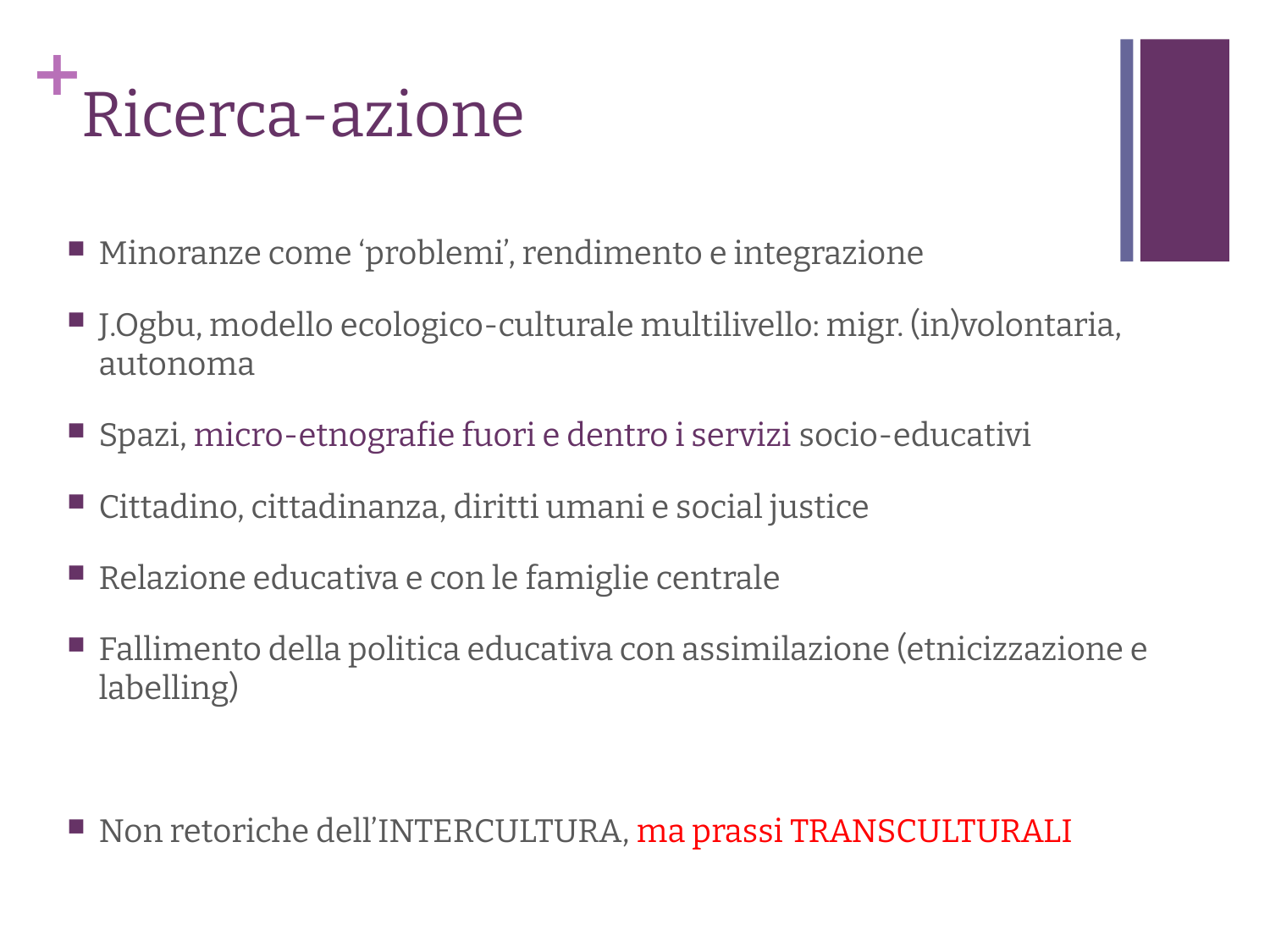

# Ricerca-azione
Minoranze come ‘problemi’, rendimento e integrazione
J.Ogbu, modello ecologico-culturale multilivello: migr. (in)volontaria, autonoma
Spazi, micro-etnografie fuori e dentro i servizi socio-educativi
Cittadino, cittadinanza, diritti umani e social justice
Relazione educativa e con le famiglie centrale
Fallimento della politica educativa con assimilazione (etnicizzazione e labelling)

Non retoriche dell’INTERCULTURA, ma prassi TRANSCULTURALI